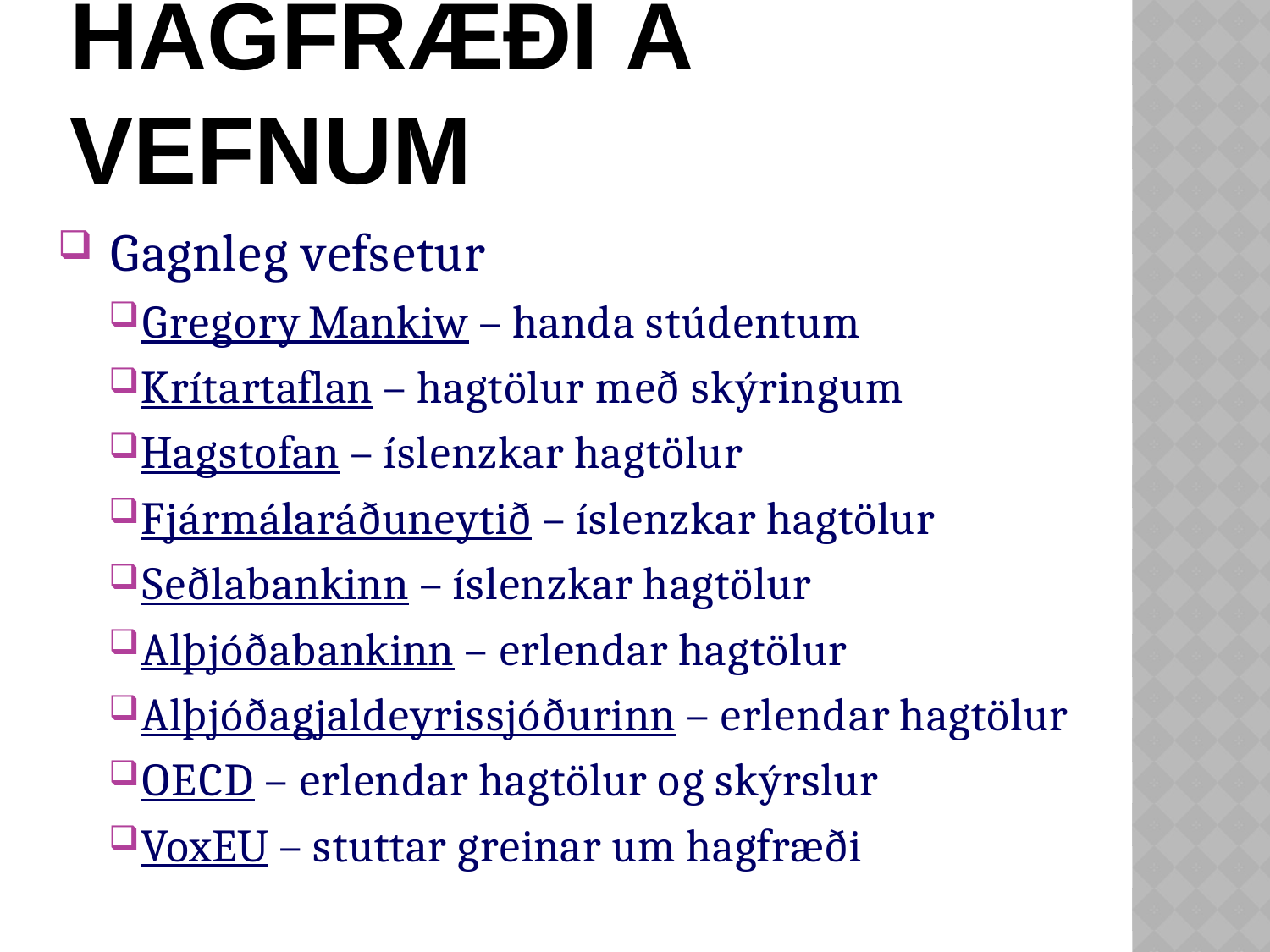

# Hagfræði á vefnum
Gagnleg vefsetur
Gregory Mankiw – handa stúdentum
Krítartaflan – hagtölur með skýringum
Hagstofan – íslenzkar hagtölur
Fjármálaráðuneytið – íslenzkar hagtölur
Seðlabankinn – íslenzkar hagtölur
Alþjóðabankinn – erlendar hagtölur
Alþjóðagjaldeyrissjóðurinn – erlendar hagtölur
OECD – erlendar hagtölur og skýrslur
VoxEU – stuttar greinar um hagfræði